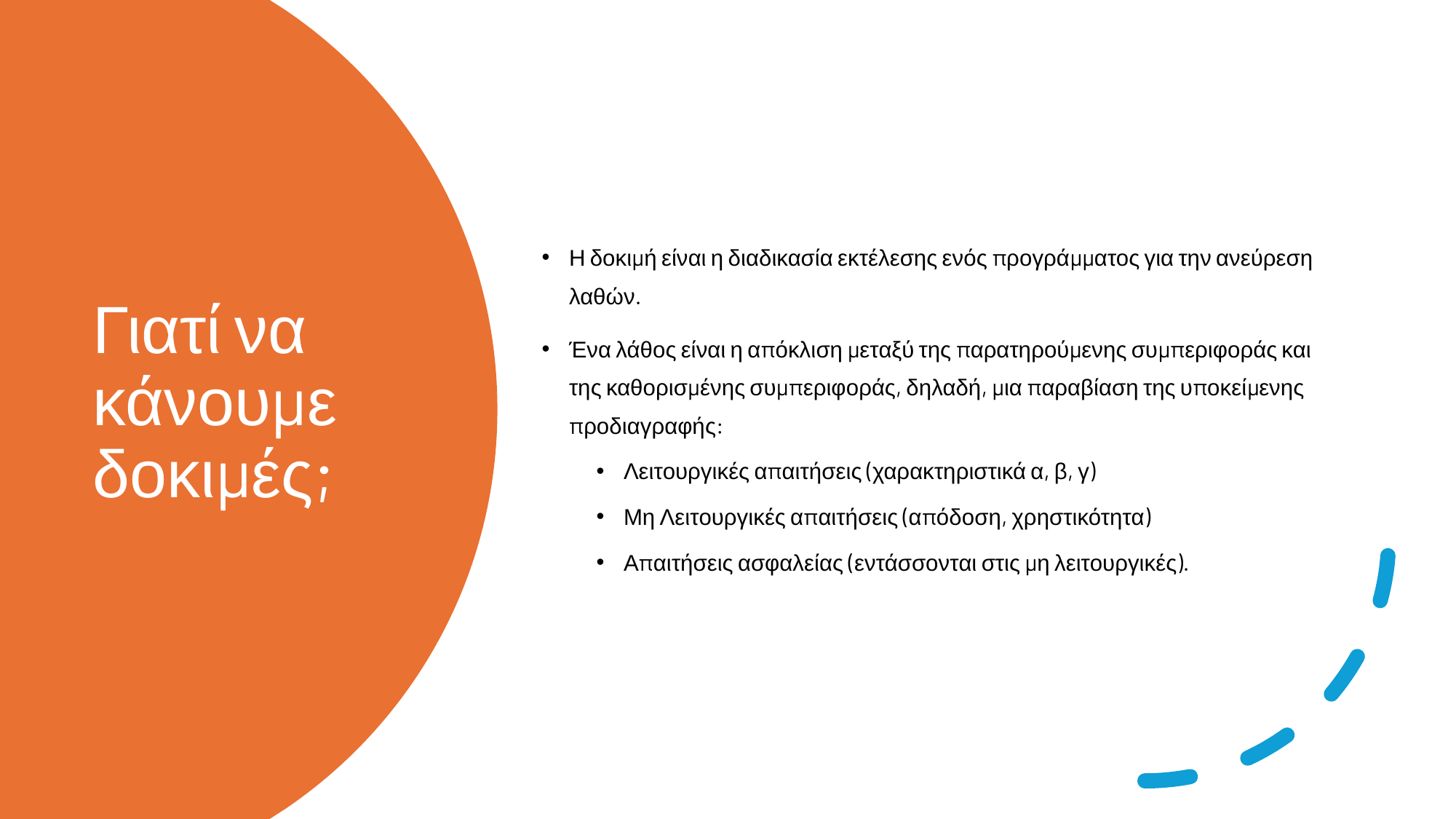

Η δοκιμή είναι η διαδικασία εκτέλεσης ενός προγράμματος για την ανεύρεση λαθών.
Ένα λάθος είναι η απόκλιση μεταξύ της παρατηρούμενης συμπεριφοράς και της καθορισμένης συμπεριφοράς, δηλαδή, μια παραβίαση της υποκείμενης προδιαγραφής:
Λειτουργικές απαιτήσεις (χαρακτηριστικά α, β, γ)
Μη Λειτουργικές απαιτήσεις (απόδοση, χρηστικότητα)
Απαιτήσεις ασφαλείας (εντάσσονται στις μη λειτουργικές).
# Γιατί να κάνουμε δοκιμές;